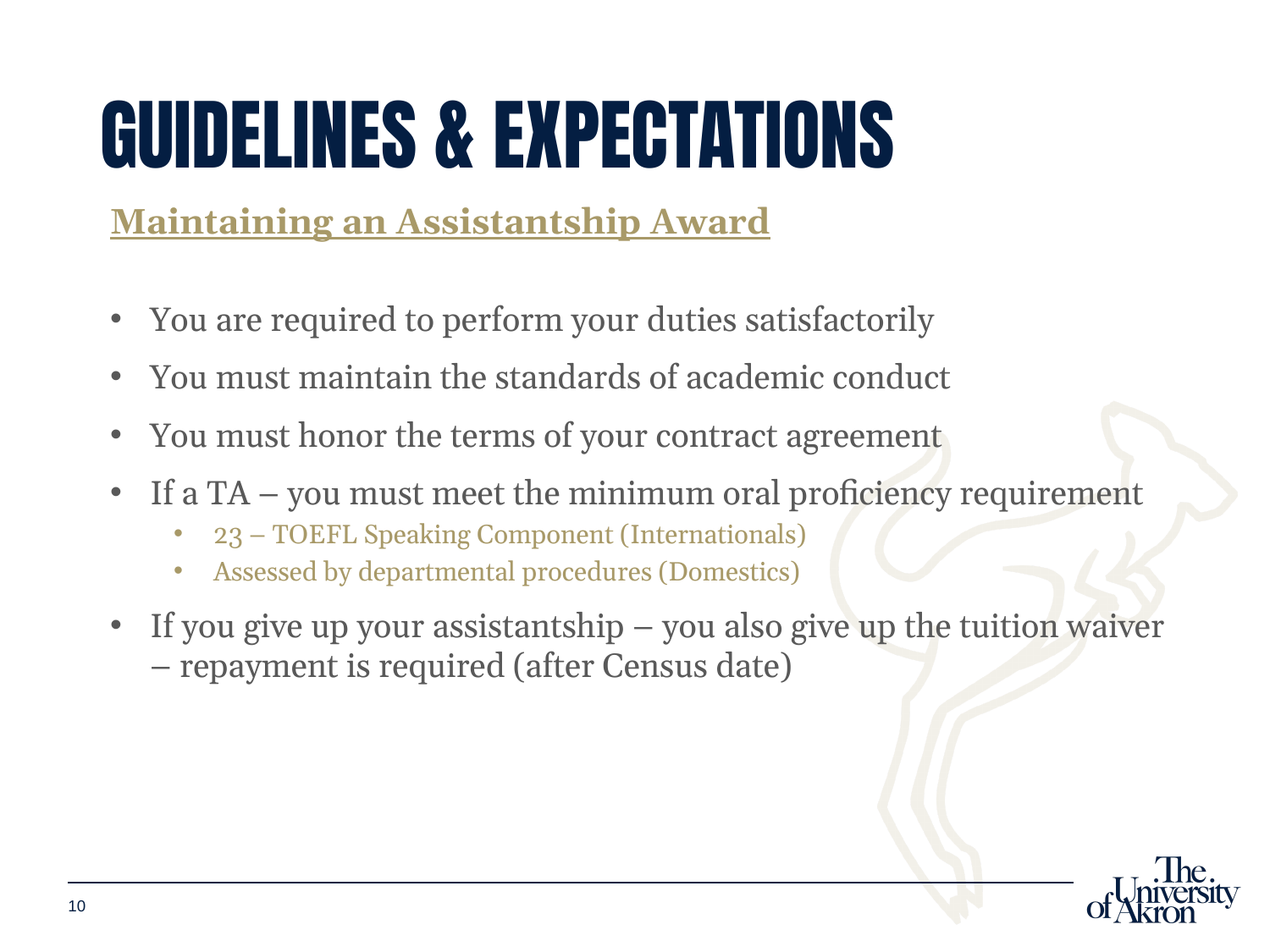

# Guidelines & Expectations
Maintaining an Assistantship Award

You are required to perform your duties satisfactorily
You must maintain the standards of academic conduct
You must honor the terms of your contract agreement
If a TA – you must meet the minimum oral proficiency requirement
23 – TOEFL Speaking Component (Internationals)
Assessed by departmental procedures (Domestics)
If you give up your assistantship – you also give up the tuition waiver – repayment is required (after Census date)